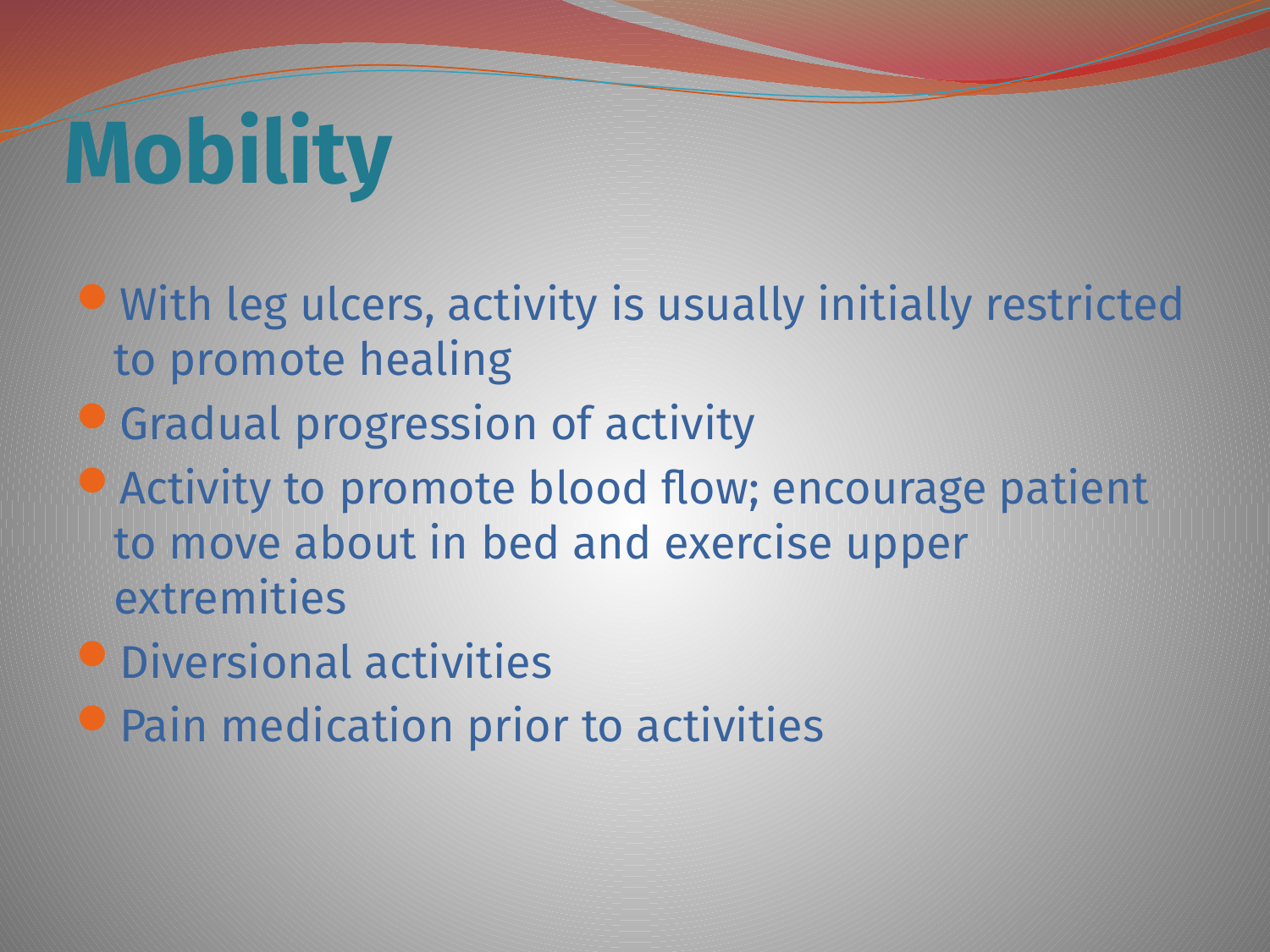

# Mobility
With leg ulcers, activity is usually initially restricted to promote healing
Gradual progression of activity
Activity to promote blood flow; encourage patient to move about in bed and exercise upper extremities
Diversional activities
Pain medication prior to activities